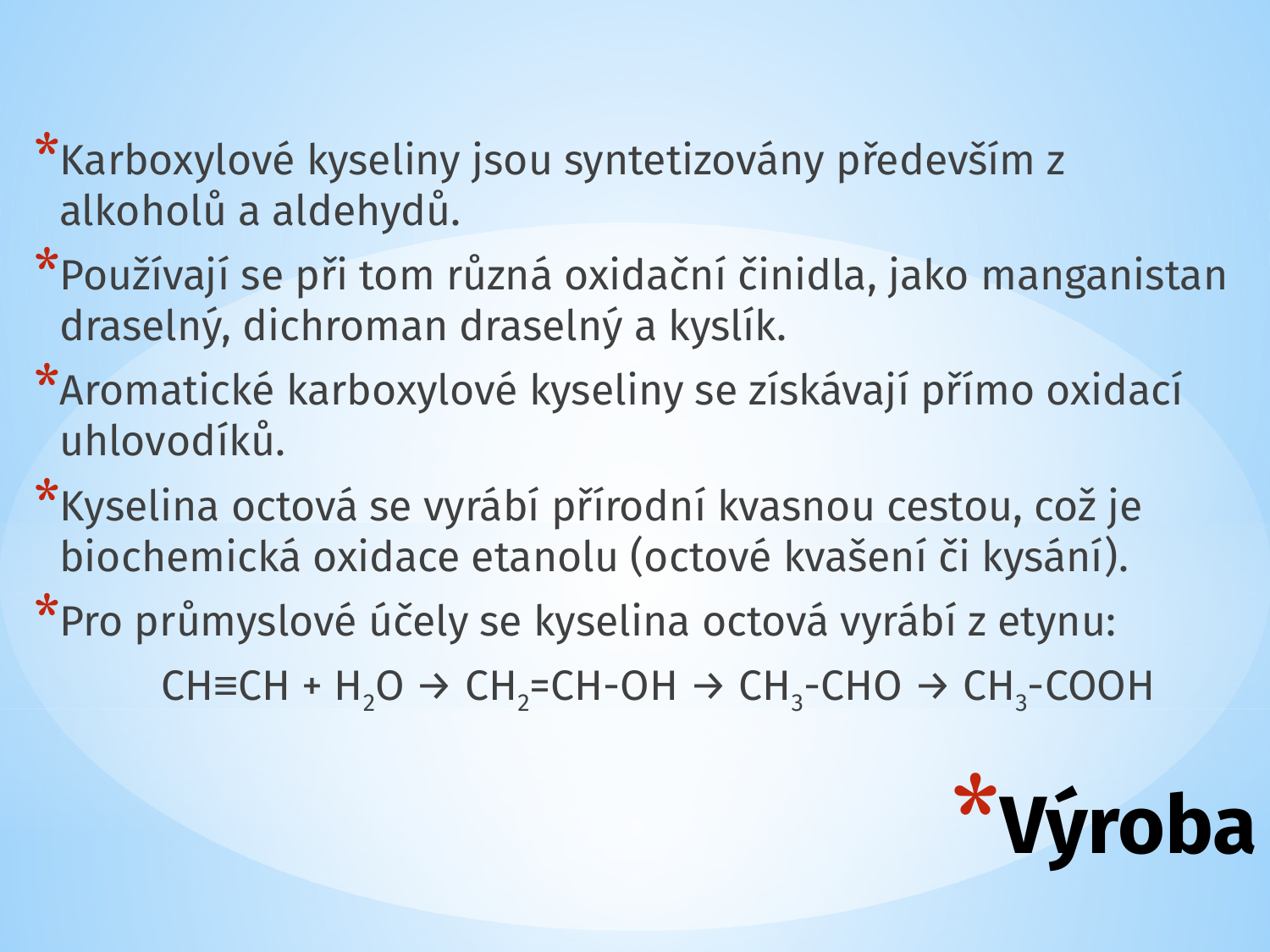

Karboxylové kyseliny jsou syntetizovány především z alkoholů a aldehydů.
Používají se při tom různá oxidační činidla, jako manganistan draselný, dichroman draselný a kyslík.
Aromatické karboxylové kyseliny se získávají přímo oxidací uhlovodíků.
Kyselina octová se vyrábí přírodní kvasnou cestou, což je biochemická oxidace etanolu (octové kvašení či kysání).
Pro průmyslové účely se kyselina octová vyrábí z etynu:
	CH≡CH + H2O → CH2=CH-OH → CH3-CHO → CH3-COOH

# Výroba